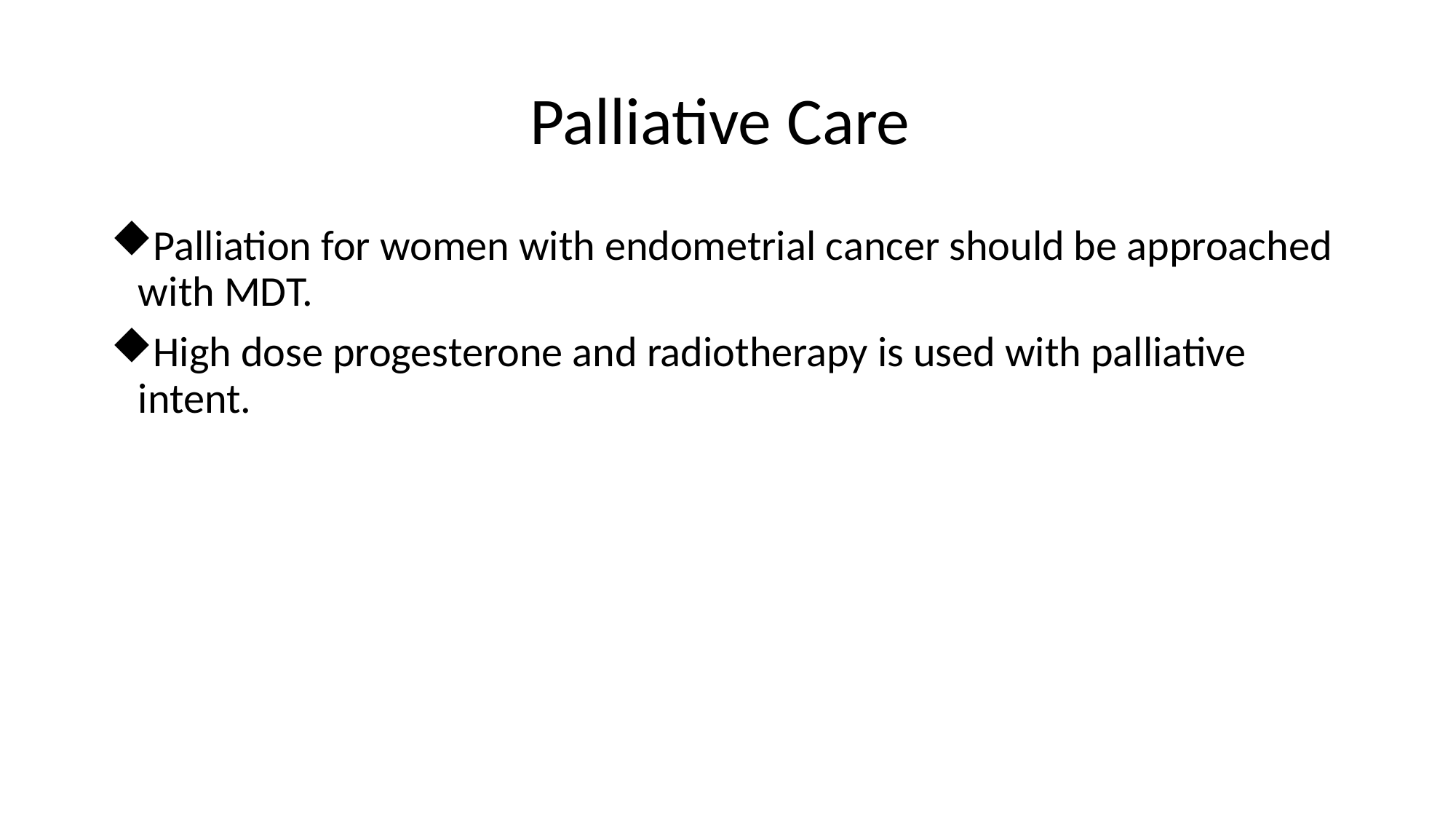

# Palliative Care
Palliation for women with endometrial cancer should be approached with MDT.
High dose progesterone and radiotherapy is used with palliative intent.